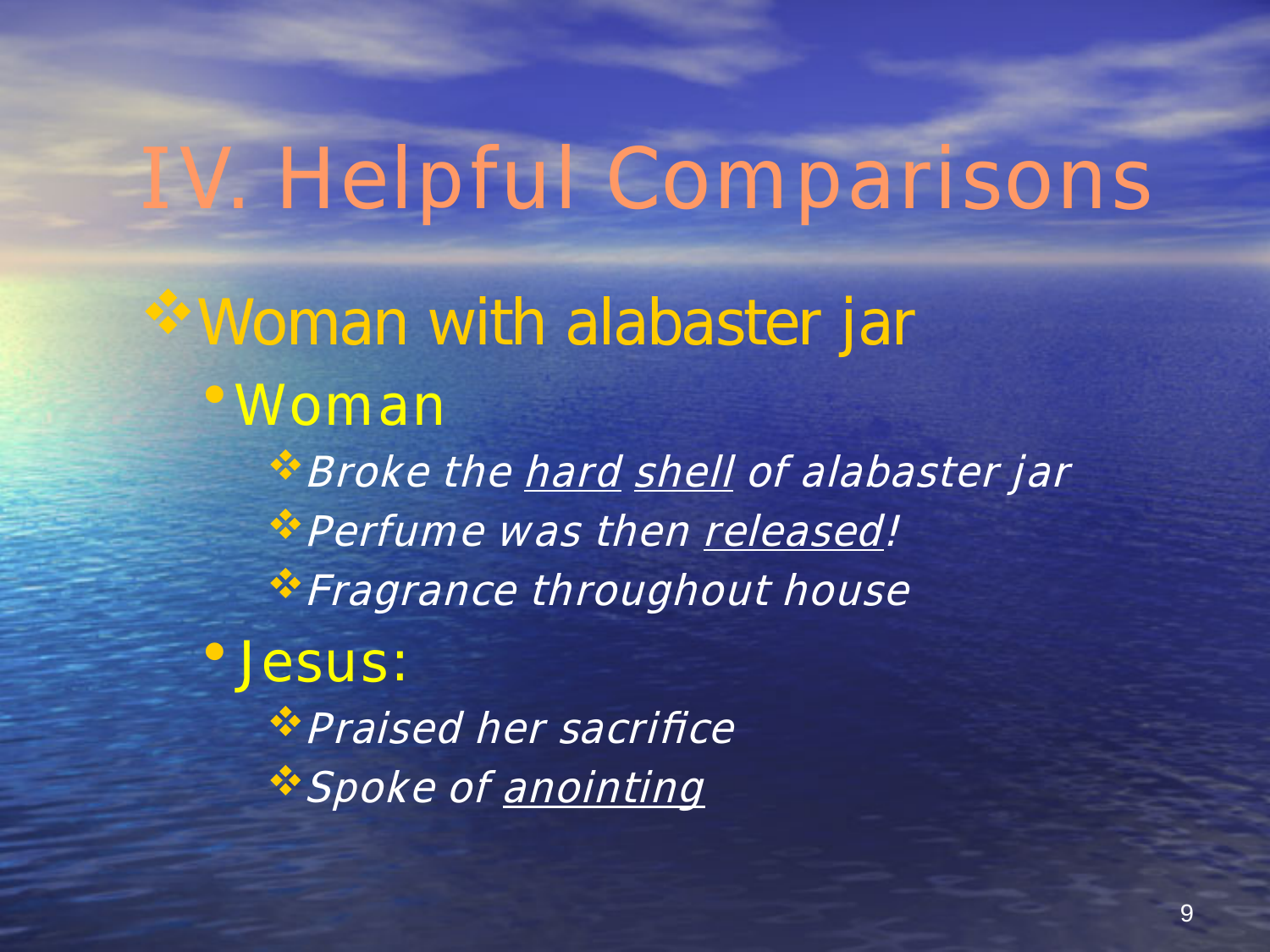

# IV. Helpful Comparisons
Woman with alabaster jar
Woman
Broke the hard shell of alabaster jar
Perfume was then released!
Fragrance throughout house
Jesus:
Praised her sacrifice
Spoke of anointing

9